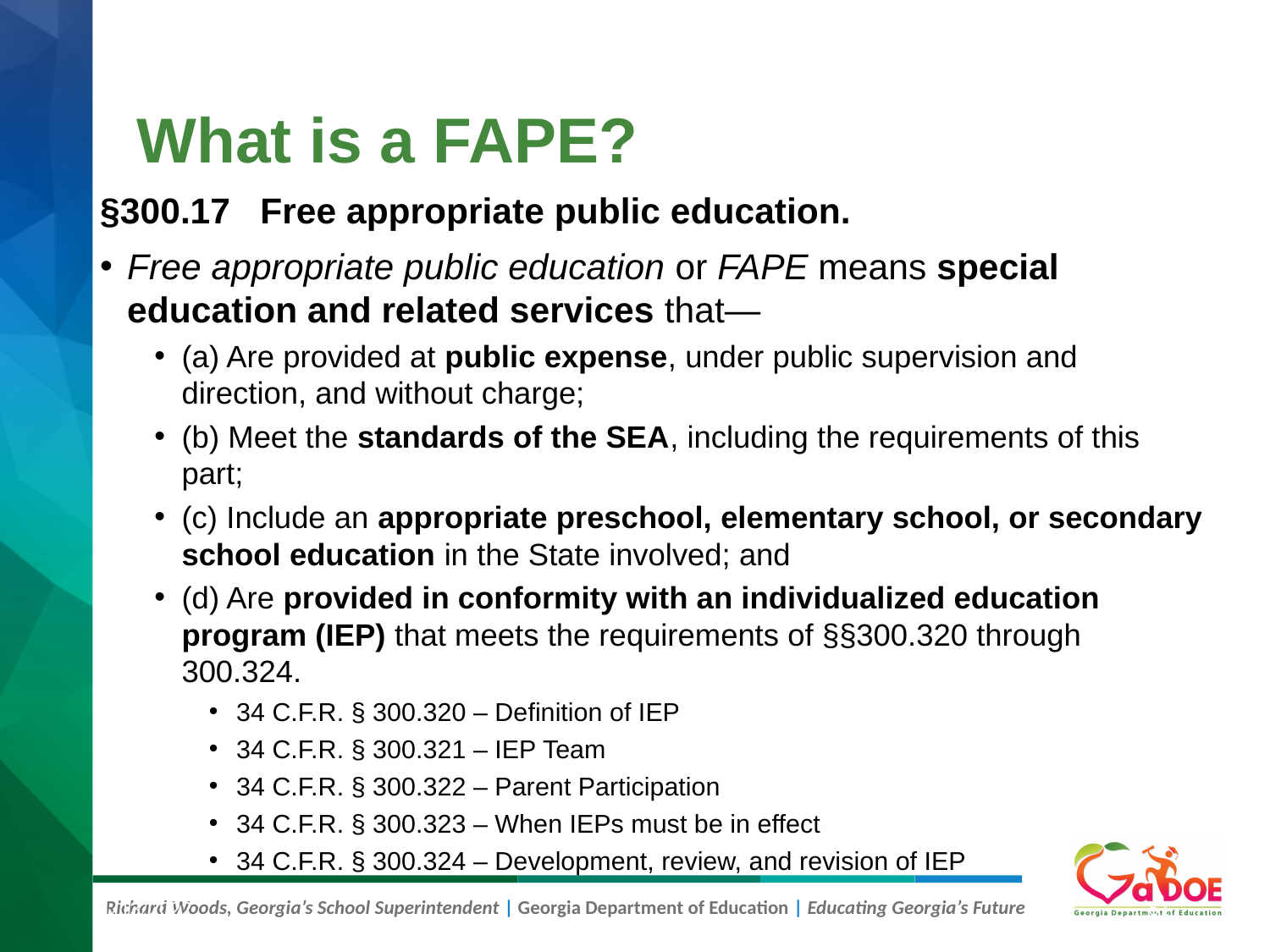

# What is a FAPE?
§300.17   Free appropriate public education.
Free appropriate public education or FAPE means special education and related services that—
(a) Are provided at public expense, under public supervision and direction, and without charge;
(b) Meet the standards of the SEA, including the requirements of this part;
(c) Include an appropriate preschool, elementary school, or secondary school education in the State involved; and
(d) Are provided in conformity with an individualized education program (IEP) that meets the requirements of §§300.320 through 300.324.
34 C.F.R. § 300.320 – Definition of IEP
34 C.F.R. § 300.321 – IEP Team
34 C.F.R. § 300.322 – Parent Participation
34 C.F.R. § 300.323 – When IEPs must be in effect
34 C.F.R. § 300.324 – Development, review, and revision of IEP

1/13/2022
61